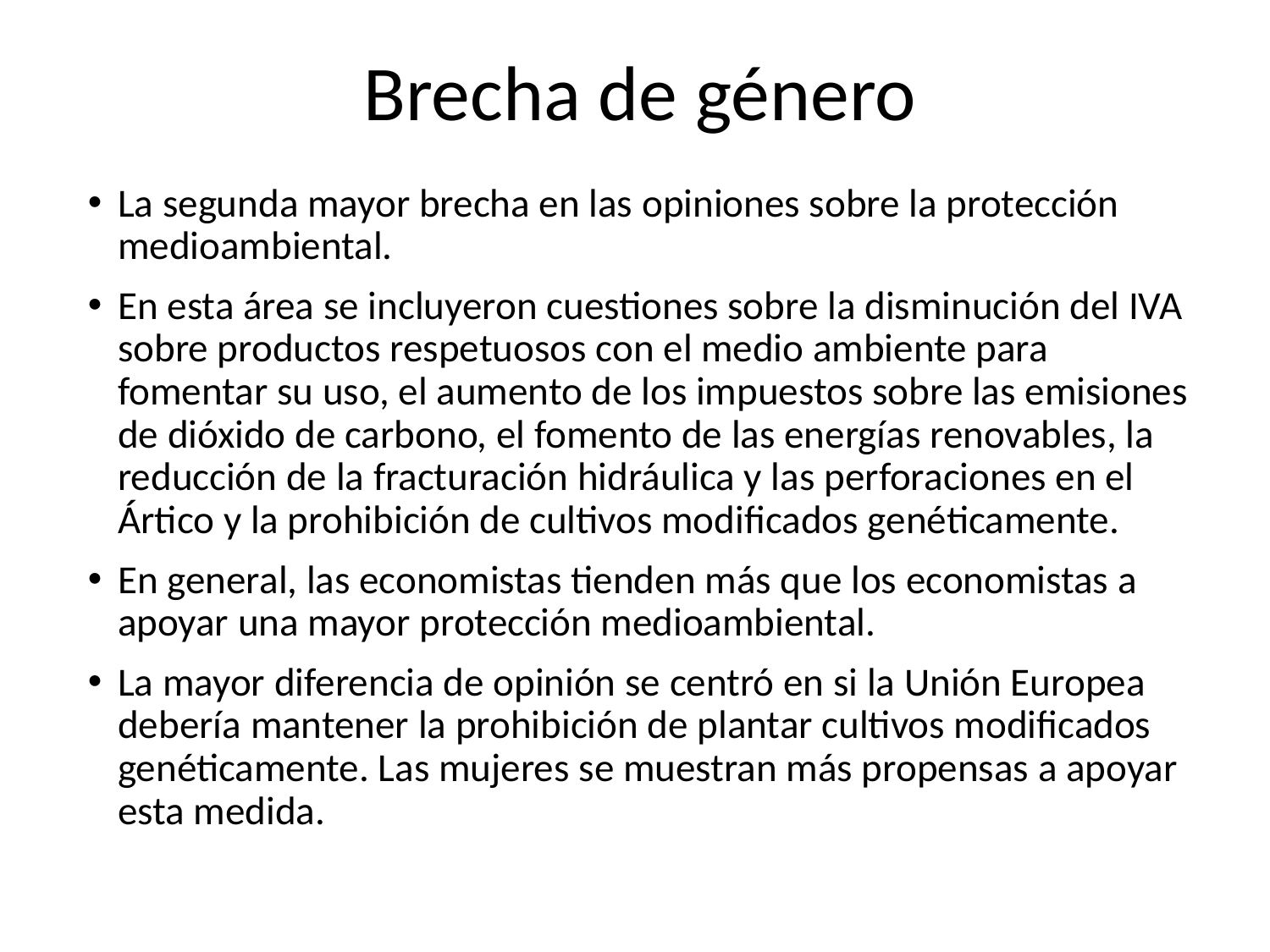

# Brecha de género
La segunda mayor brecha en las opiniones sobre la protección medioambiental.
En esta área se incluyeron cuestiones sobre la disminución del IVA sobre productos respetuosos con el medio ambiente para fomentar su uso, el aumento de los impuestos sobre las emisiones de dióxido de carbono, el fomento de las energías renovables, la reducción de la fracturación hidráulica y las perforaciones en el Ártico y la prohibición de cultivos modificados genéticamente.
En general, las economistas tienden más que los economistas a apoyar una mayor protección medioambiental.
La mayor diferencia de opinión se centró en si la Unión Europea debería mantener la prohibición de plantar cultivos modificados genéticamente. Las mujeres se muestran más propensas a apoyar esta medida.